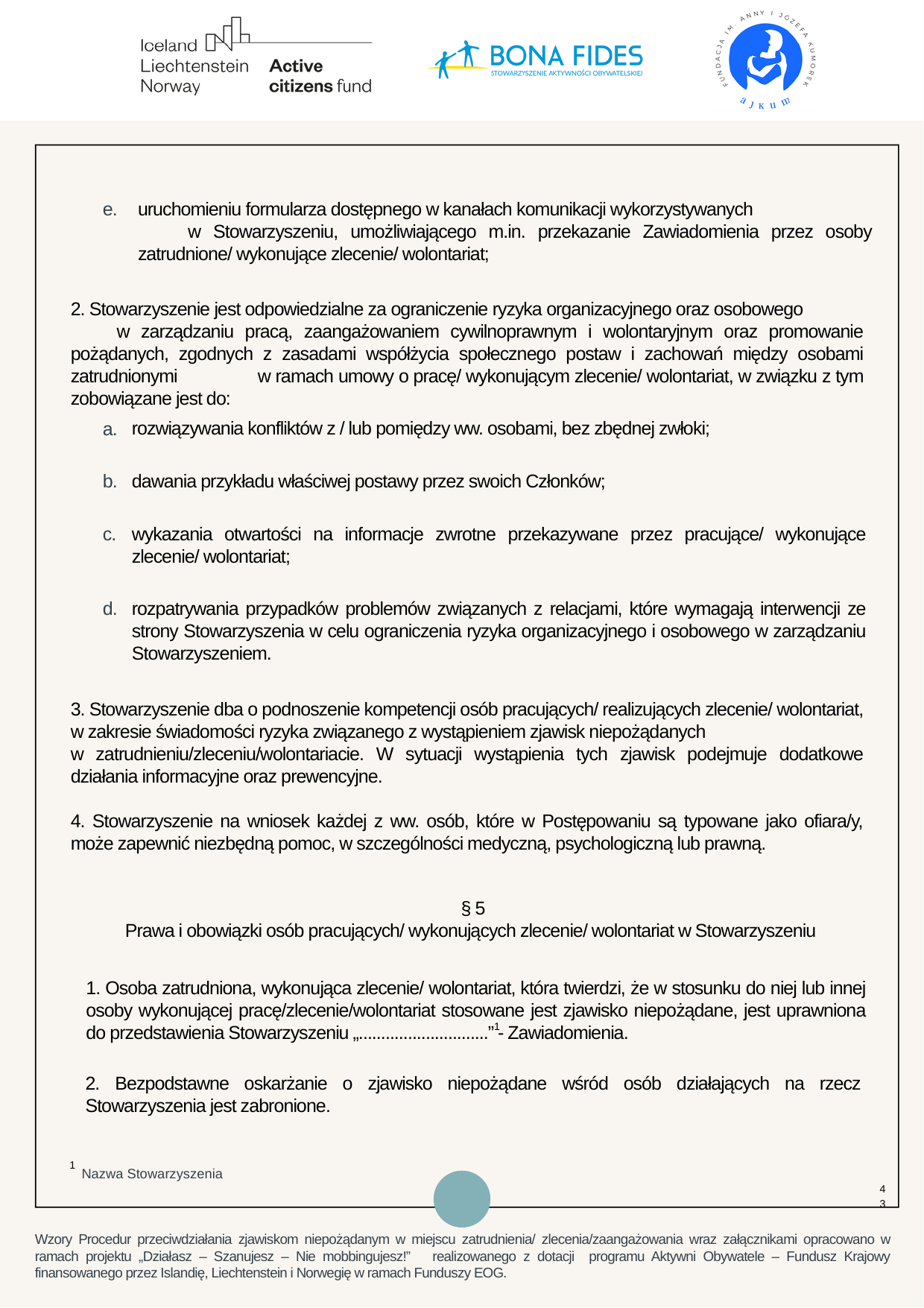

uruchomieniu formularza dostępnego w kanałach komunikacji wykorzystywanych                               w Stowarzyszeniu, umożliwiającego m.in. przekazanie Zawiadomienia przez osoby zatrudnione/ wykonujące zlecenie/ wolontariat;
e.
2. Stowarzyszenie jest odpowiedzialne za ograniczenie ryzyka organizacyjnego oraz osobowego                  w zarządzaniu pracą, zaangażowaniem cywilnoprawnym i wolontaryjnym oraz promowanie pożądanych, zgodnych z zasadami współżycia społecznego postaw i zachowań między osobami zatrudnionymi                w ramach umowy o pracę/ wykonującym zlecenie/ wolontariat, w związku z tym zobowiązane jest do:

rozwiązywania konfliktów z / lub pomiędzy ww. osobami, bez zbędnej zwłoki;
a.

dawania przykładu właściwej postawy przez swoich Członków;
b.

wykazania otwartości na informacje zwrotne przekazywane przez pracujące/ wykonujące zlecenie/ wolontariat;
c.

rozpatrywania przypadków problemów związanych z relacjami, które wymagają interwencji ze strony Stowarzyszenia w celu ograniczenia ryzyka organizacyjnego i osobowego w zarządzaniu Stowarzyszeniem.
d.
3. Stowarzyszenie dba o podnoszenie kompetencji osób pracujących/ realizujących zlecenie/ wolontariat, w zakresie świadomości ryzyka związanego z wystąpieniem zjawisk niepożądanych                                    w zatrudnieniu/zleceniu/wolontariacie. W sytuacji wystąpienia tych zjawisk podejmuje dodatkowe działania informacyjne oraz prewencyjne.

4. Stowarzyszenie na wniosek każdej z ww. osób, które w Postępowaniu są typowane jako ofiara/y, może zapewnić niezbędną pomoc, w szczególności medyczną, psychologiczną lub prawną.

§ 5
Prawa i obowiązki osób pracujących/ wykonujących zlecenie/ wolontariat w Stowarzyszeniu
1. Osoba zatrudniona, wykonująca zlecenie/ wolontariat, która twierdzi, że w stosunku do niej lub innej osoby wykonującej pracę/zlecenie/wolontariat stosowane jest zjawisko niepożądane, jest uprawniona do przedstawienia Stowarzyszeniu „.............................” - Zawiadomienia.
1
2. Bezpodstawne oskarżanie o zjawisko niepożądane wśród osób działających na rzecz Stowarzyszenia jest zabronione.
1
Nazwa Stowarzyszenia

43
Wzory Procedur przeciwdziałania zjawiskom niepożądanym w miejscu zatrudnienia/ zlecenia/zaangażowania wraz załącznikami opracowano w ramach projektu „Działasz – Szanujesz – Nie mobbingujesz!”   realizowanego z dotacji  programu Aktywni Obywatele – Fundusz Krajowy finansowanego przez Islandię, Liechtenstein i Norwegię w ramach Funduszy EOG.